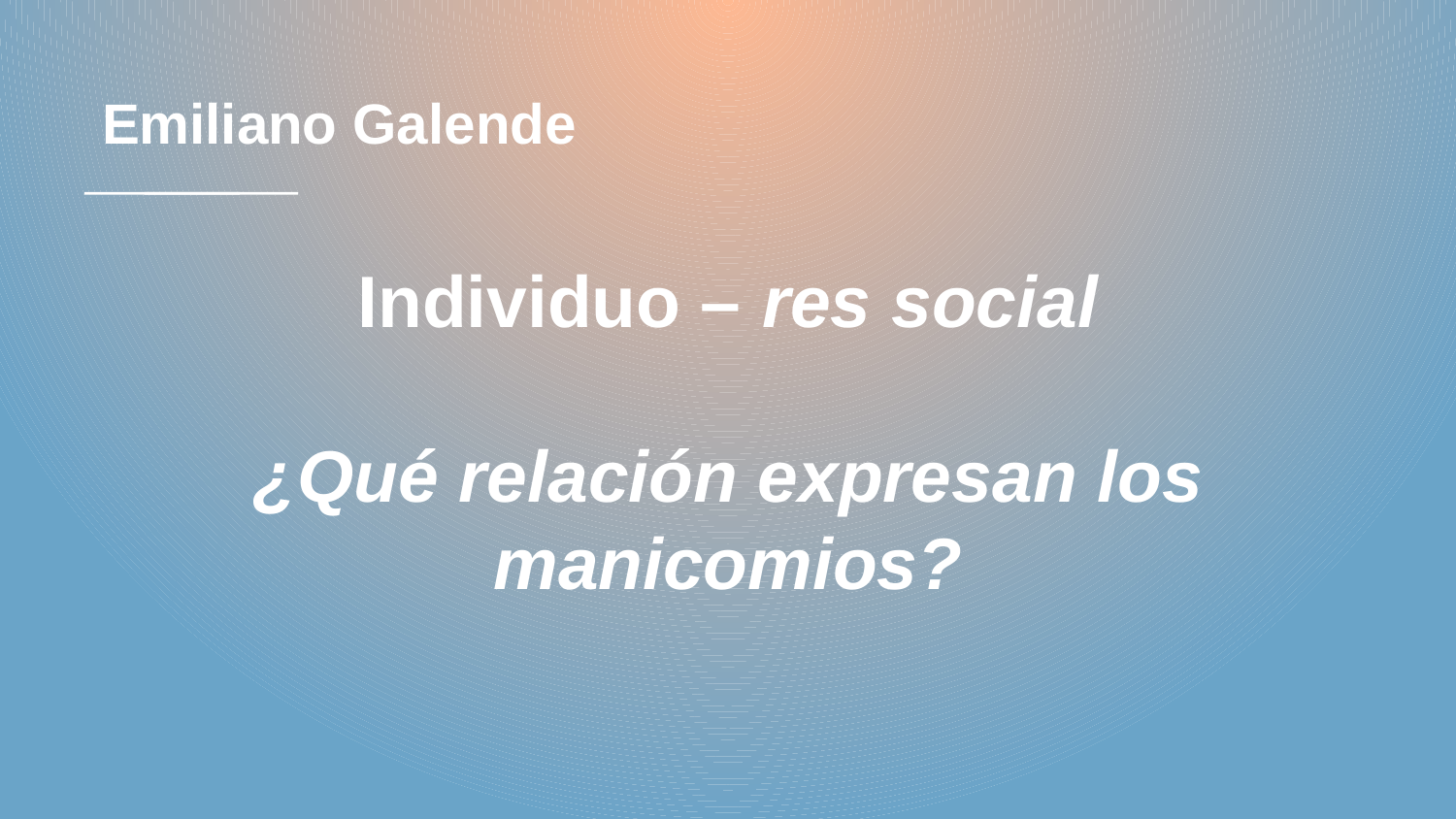

# Emiliano Galende
Individuo – res social

¿Qué relación expresan los manicomios?